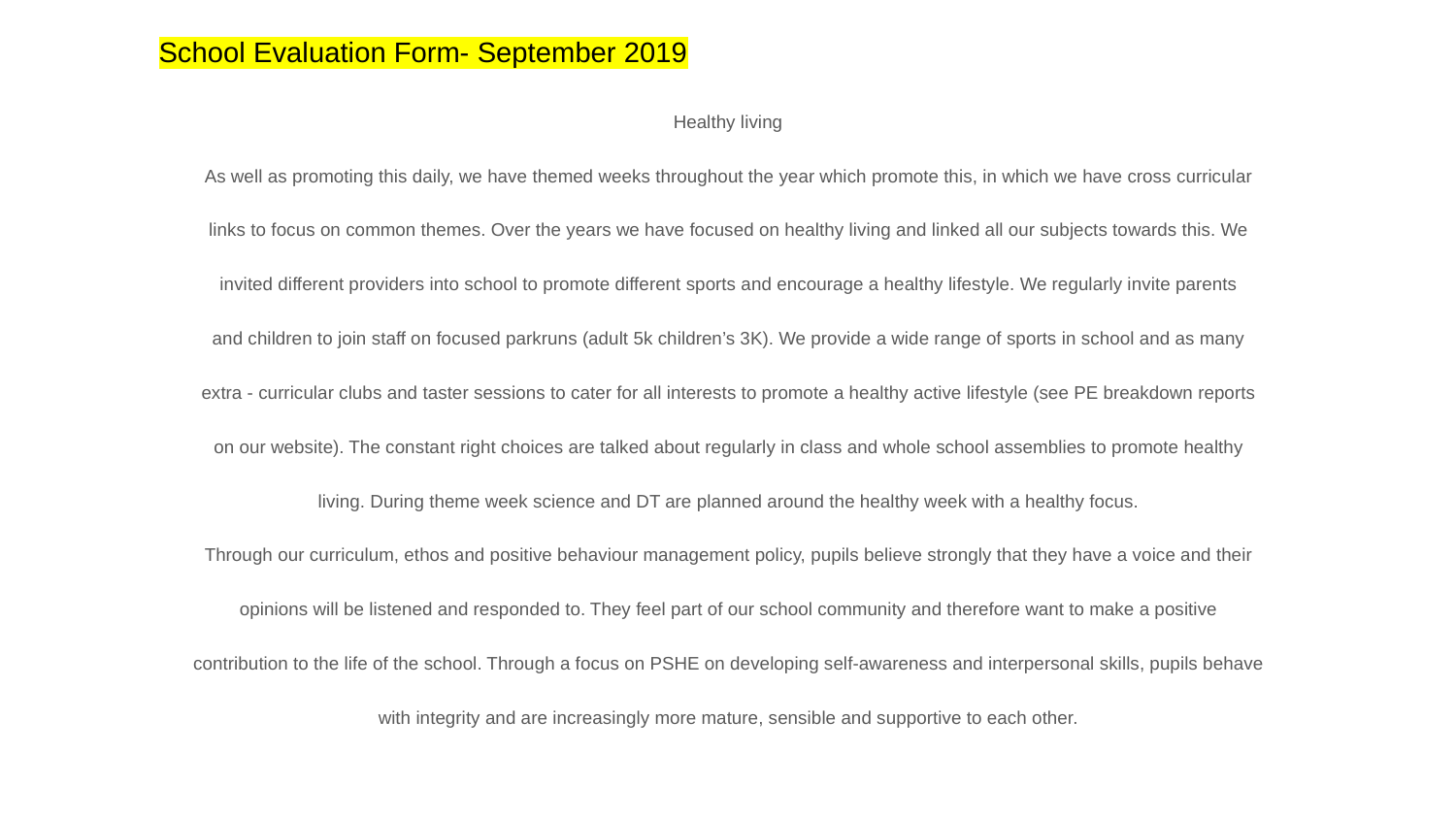

School Evaluation Form- September 2019
Healthy living
As well as promoting this daily, we have themed weeks throughout the year which promote this, in which we have cross curricular
links to focus on common themes. Over the years we have focused on healthy living and linked all our subjects towards this. We
invited different providers into school to promote different sports and encourage a healthy lifestyle. We regularly invite parents
and children to join staff on focused parkruns (adult 5k children’s 3K). We provide a wide range of sports in school and as many
extra - curricular clubs and taster sessions to cater for all interests to promote a healthy active lifestyle (see PE breakdown reports
on our website). The constant right choices are talked about regularly in class and whole school assemblies to promote healthy
living. During theme week science and DT are planned around the healthy week with a healthy focus.
Through our curriculum, ethos and positive behaviour management policy, pupils believe strongly that they have a voice and their
opinions will be listened and responded to. They feel part of our school community and therefore want to make a positive
contribution to the life of the school. Through a focus on PSHE on developing self-awareness and interpersonal skills, pupils behave
with integrity and are increasingly more mature, sensible and supportive to each other.